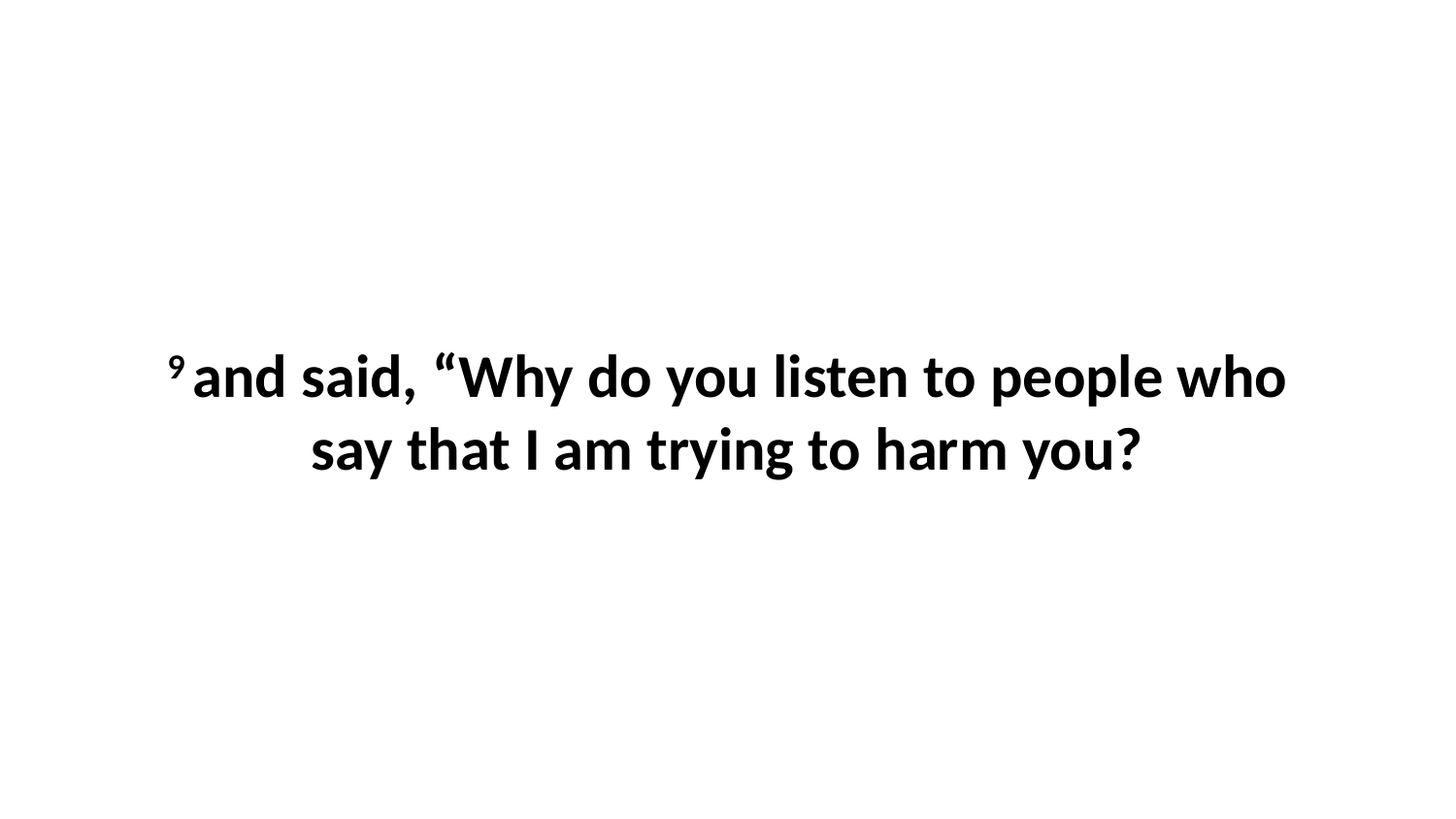

9 and said, “Why do you listen to people who say that I am trying to harm you?